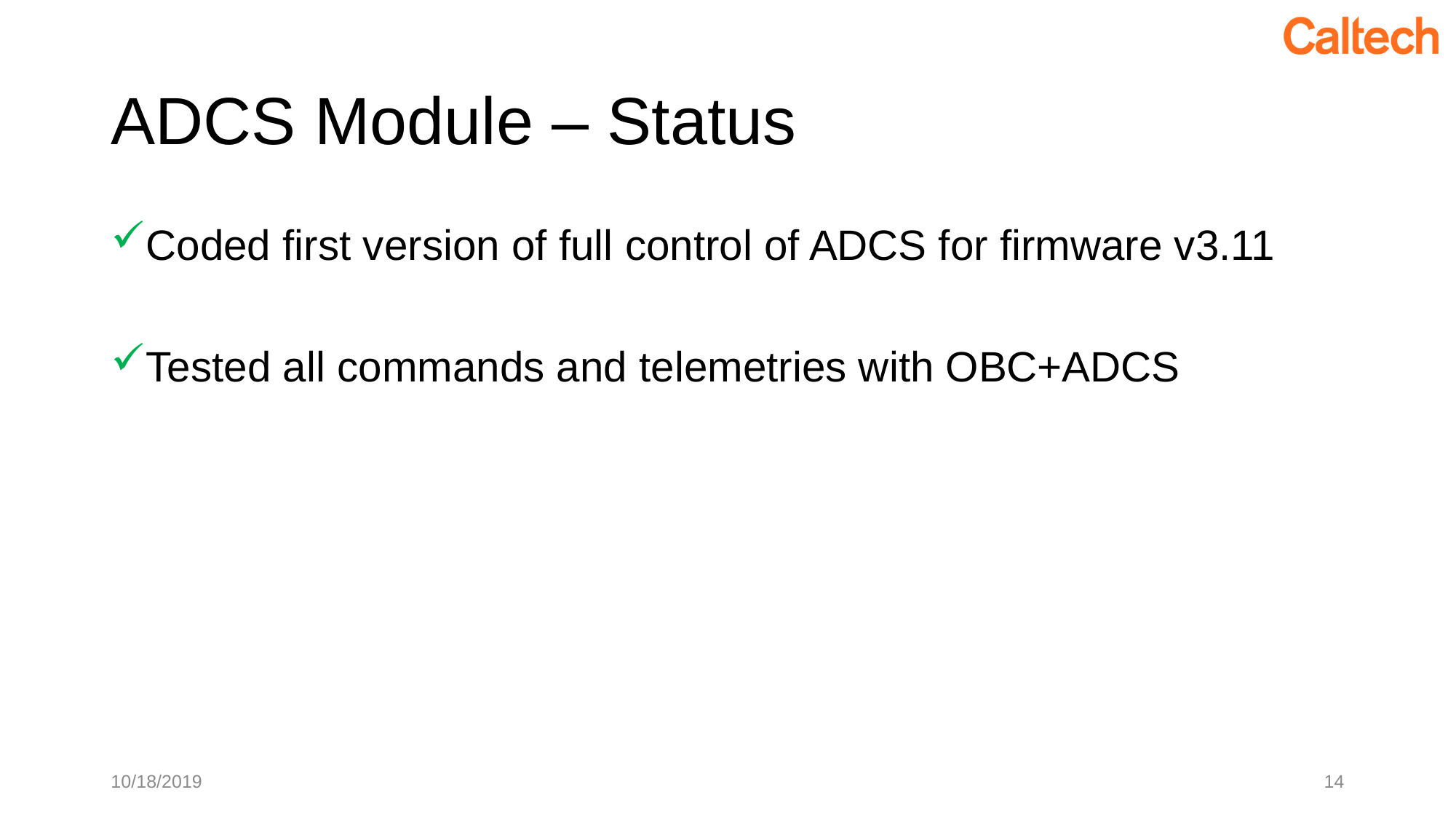

# ADCS Module – Status
Coded first version of full control of ADCS for firmware v3.11

Tested all commands and telemetries with OBC+ADCS
10/18/2019
14